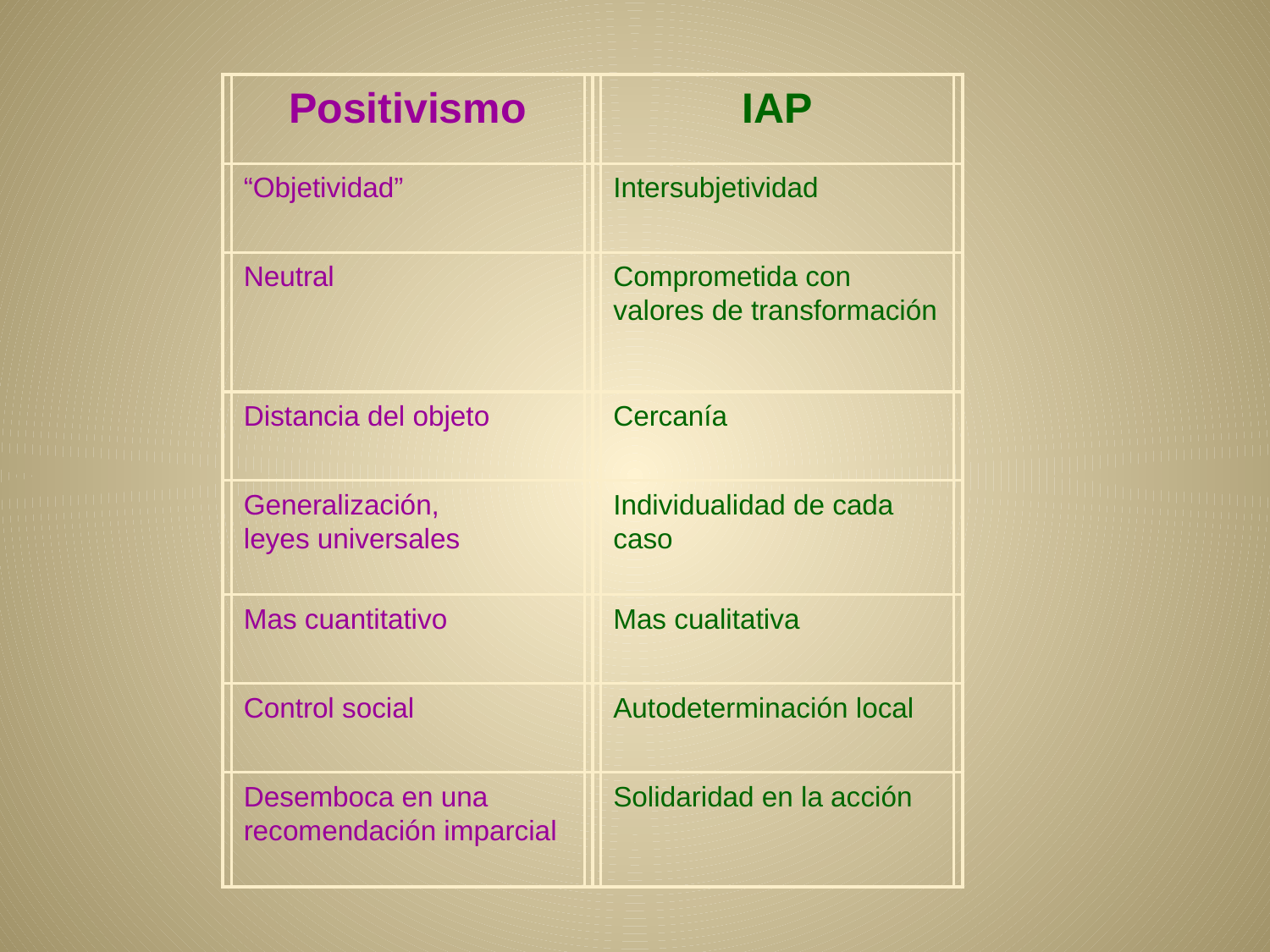

Positivismo

IAP

“Objetividad”

Intersubjetividad

Neutral

Comprometida con valores de transformación

Distancia del objeto

Cercanía

Generalización,
leyes universales

Individualidad de cada caso

Mas cuantitativo

Mas cualitativa

Control social

Autodeterminación local

Desemboca en una recomendación imparcial

Solidaridad en la acción